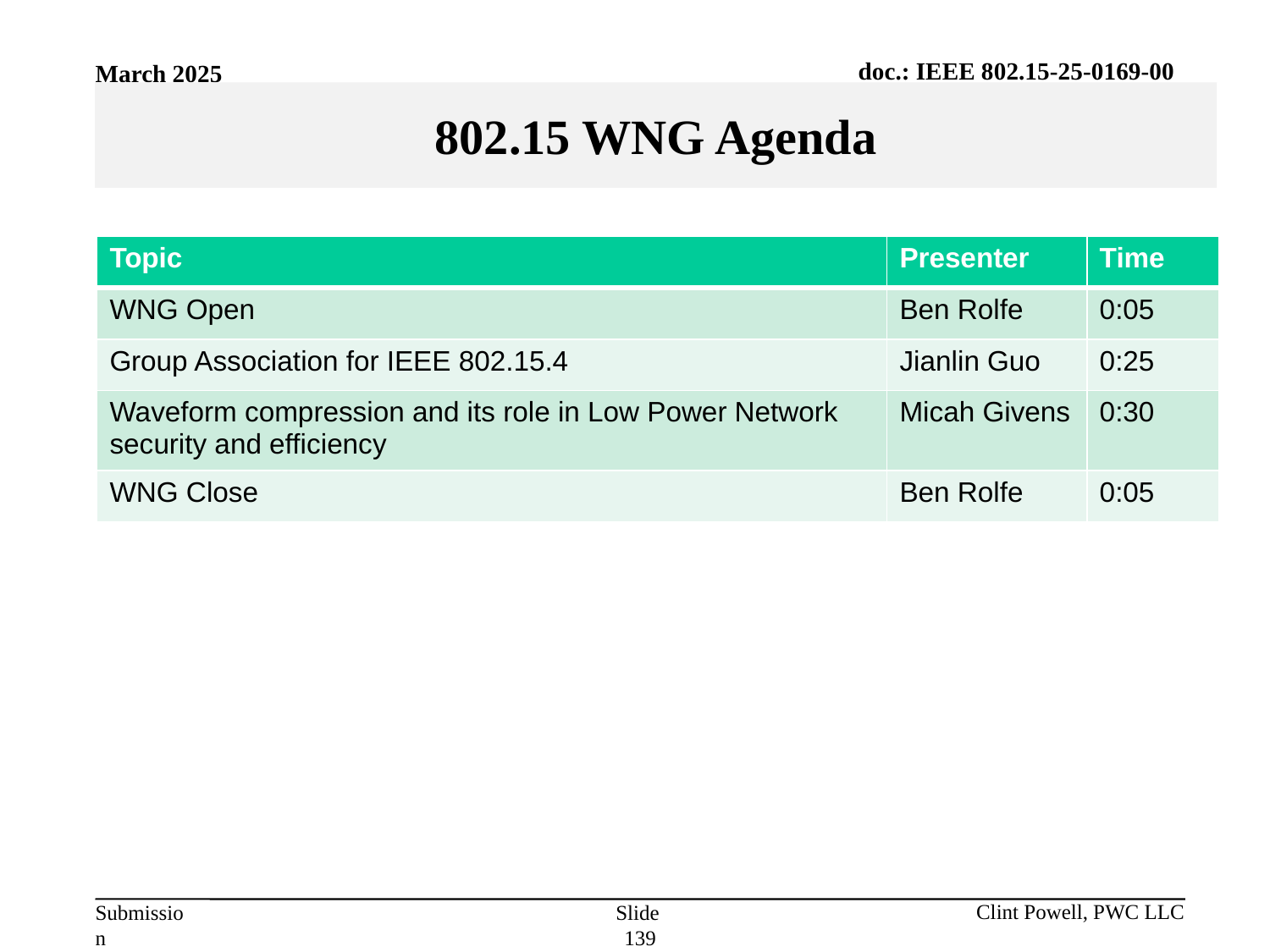

802.15 WNG Agenda
| Topic | Presenter | Time |
| --- | --- | --- |
| WNG Open | Ben Rolfe | 0:05 |
| Group Association for IEEE 802.15.4 | Jianlin Guo | 0:25 |
| Waveform compression and its role in Low Power Network security and efficiency | Micah Givens | 0:30 |
| WNG Close | Ben Rolfe | 0:05 |
Slide 139